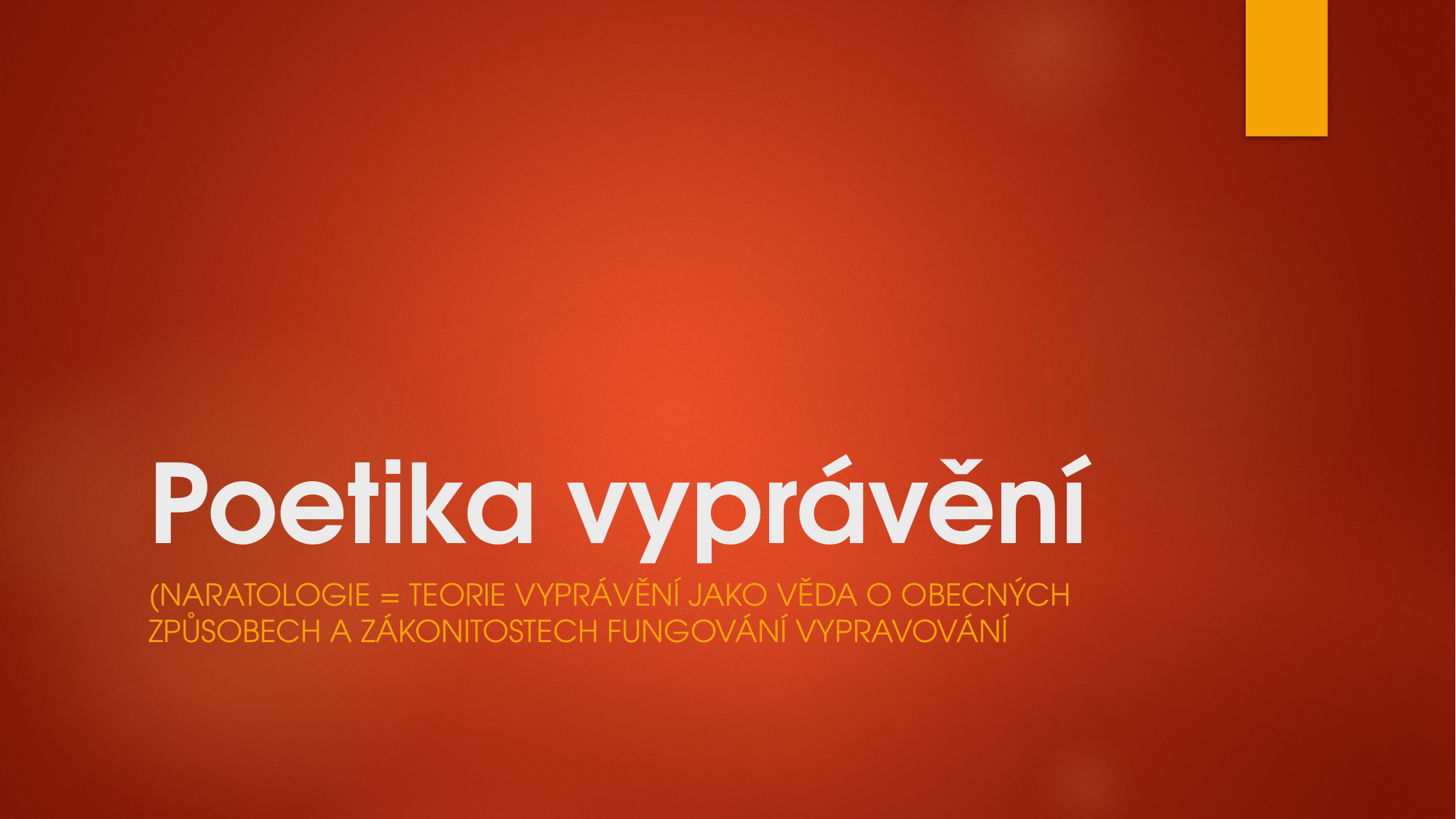

# Poetika vyprávění
(naratologie = teorie vyprávění jako věda o obecných způsobech a zákonitostech fungování vypravování